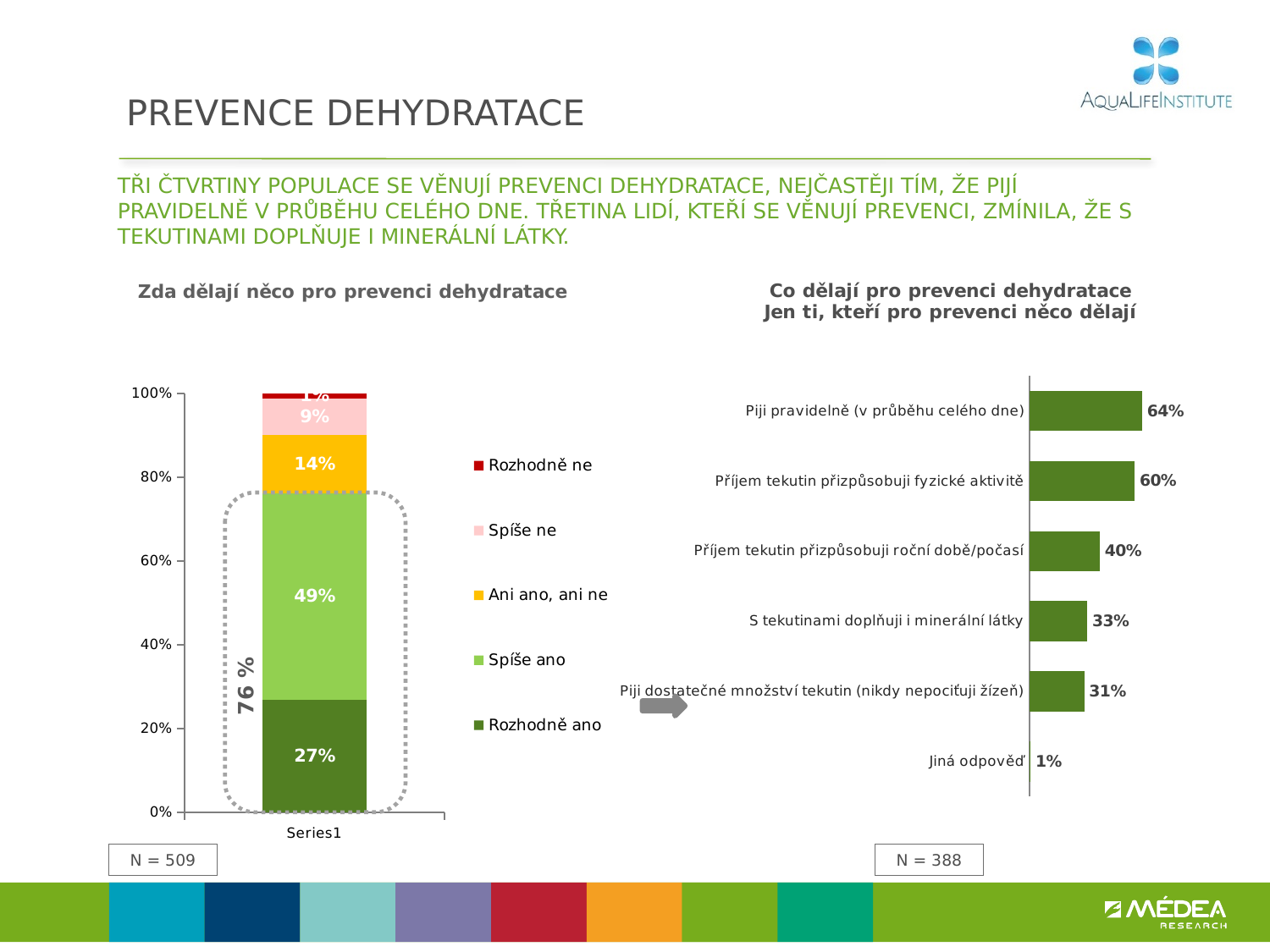

# PREVENCE DEHYDRATACE
Tři čtvrtiny populace se věnují prevenci dehydratace, nejčastěji tím, že pijí pravidelně v průběhu celého dne. Třetina lidí, kteří se věnují prevenci, zmínila, že s tekutinami doplňuje i minerální látky.

### Chart: Zda dělají něco pro prevenci dehydratace

| Category | Rozhodně ano | Spíše ano | Ani ano, ani ne | Spíše ne | Rozhodně ne |
|---|---|---|---|---|---|
|  | 0.2689436331161641 | 0.4931453057042186 | 0.13930316425349787 | 0.08569856160755904 | 0.012909335318560493 |

### Chart: Co dělají pro prevenci dehydratace
Jen ti, kteří pro prevenci něco dělají

| Category | Sloupec3 |
|---|---|
| Piji pravidelně (v průběhu celého dne) | 0.6389248367044152 |
| Příjem tekutin přizpůsobuji fyzické aktivitě | 0.5974483572653384 |
| Příjem tekutin přizpůsobuji roční době/počasí | 0.39891460794184364 |
| S tekutinami doplňuji i minerální látky | 0.3271083954936429 |
| Piji dostatečné množství tekutin (nikdy nepociťuji žízeň) | 0.3103334502957843 |
| Jiná odpověď | 0.005082942289840971 |
76 %

N = 509
N = 388